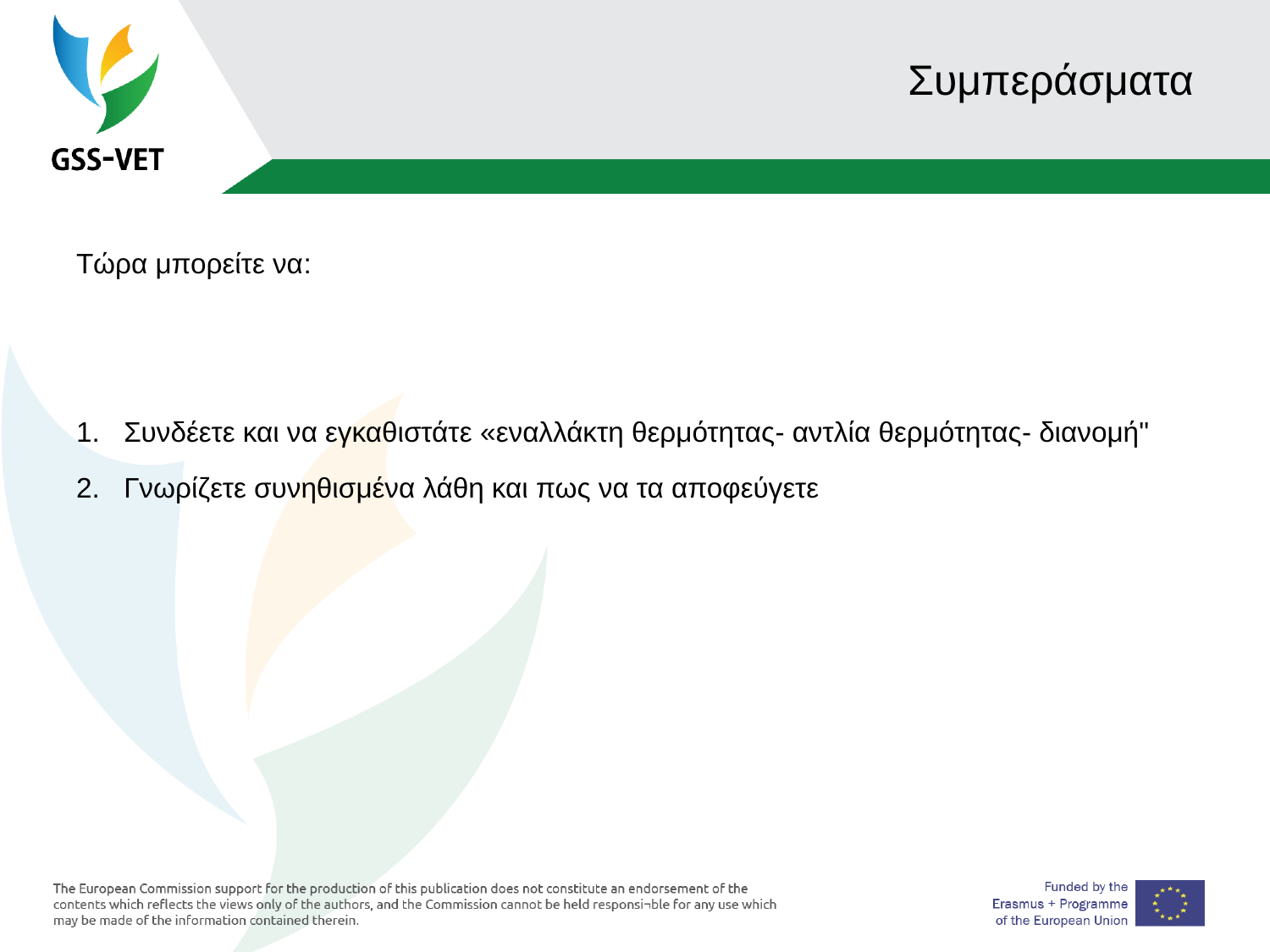

# Συμπεράσματα
Τώρα μπορείτε να:

Συνδέετε και να εγκαθιστάτε «εναλλάκτη θερμότητας- αντλία θερμότητας- διανομή"
Γνωρίζετε συνηθισμένα λάθη και πως να τα αποφεύγετε